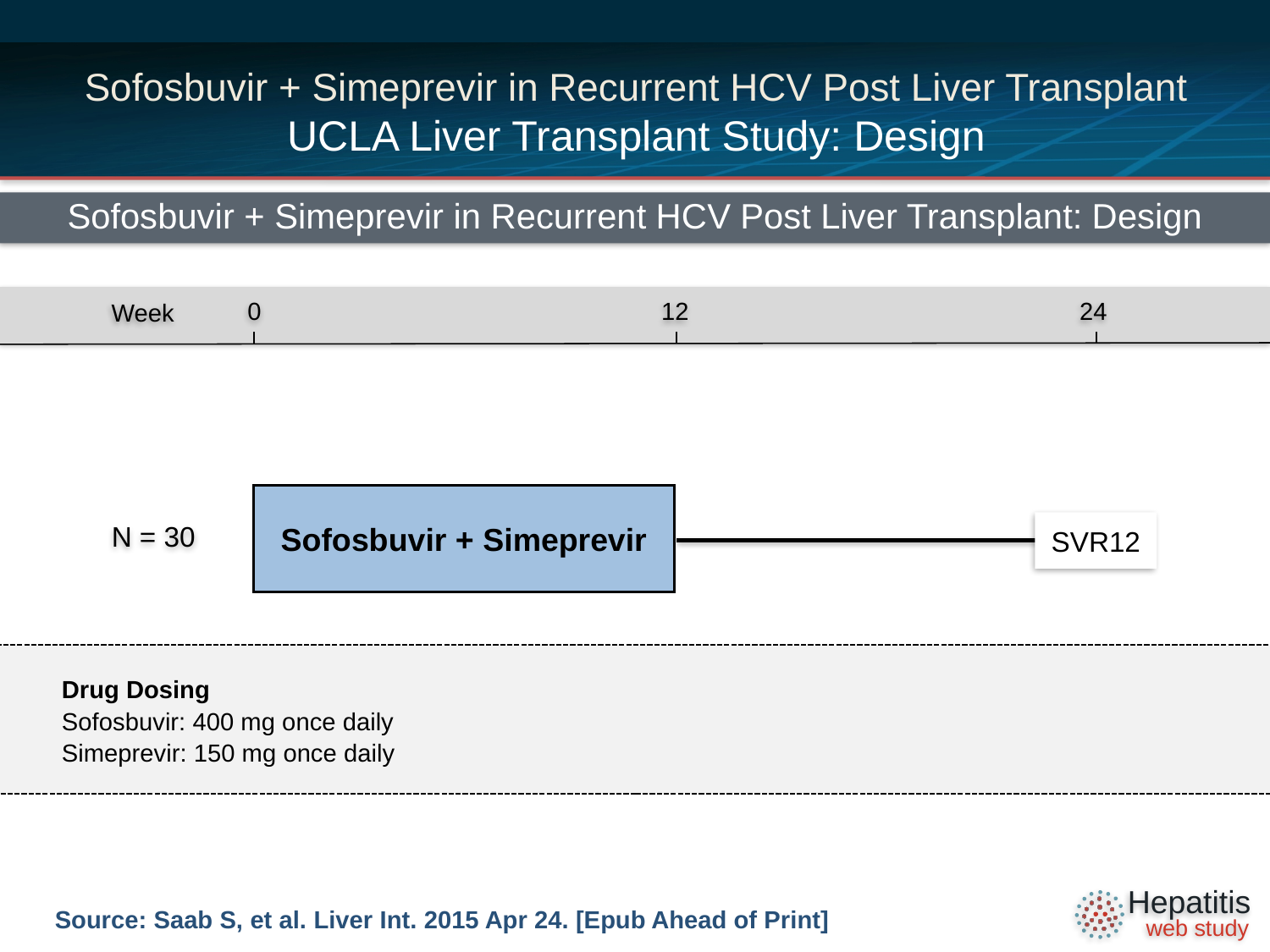

# Sofosbuvir + Simeprevir in Recurrent HCV Post Liver Transplant UCLA Liver Transplant Study: Design
Sofosbuvir + Simeprevir in Recurrent HCV Post Liver Transplant: Design
0
12
24

Week
Sofosbuvir + Simeprevir
N = 30
SVR12
Drug Dosing
Sofosbuvir: 400 mg once daily
Simeprevir: 150 mg once daily
Source: Saab S, et al. Liver Int. 2015 Apr 24. [Epub Ahead of Print]